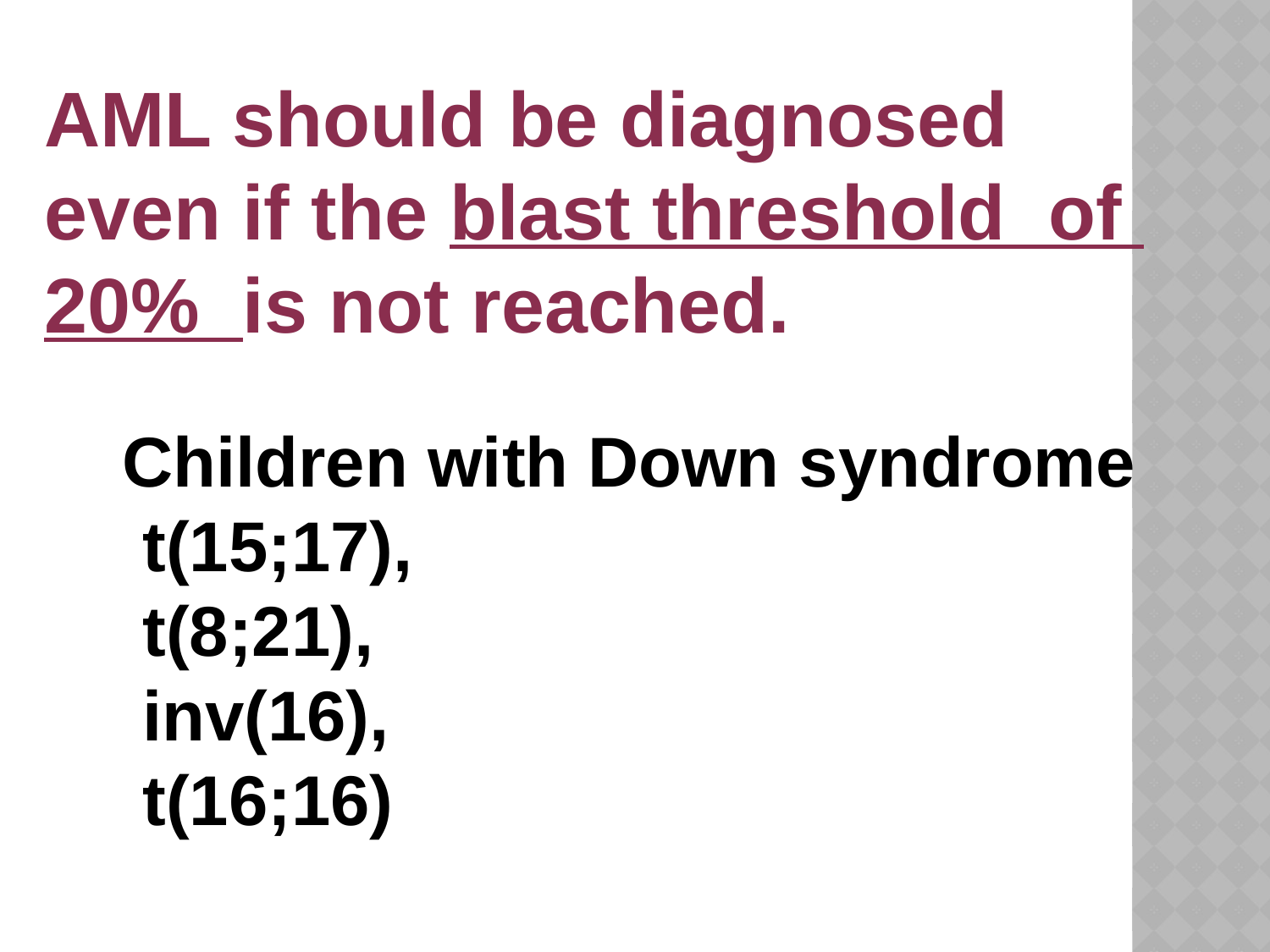

AML should be diagnosed even if the blast threshold  of  20%  is not reached.

     Children with Down syndrome
     t(15;17),
     t(8;21),
     inv(16),
     t(16;16)